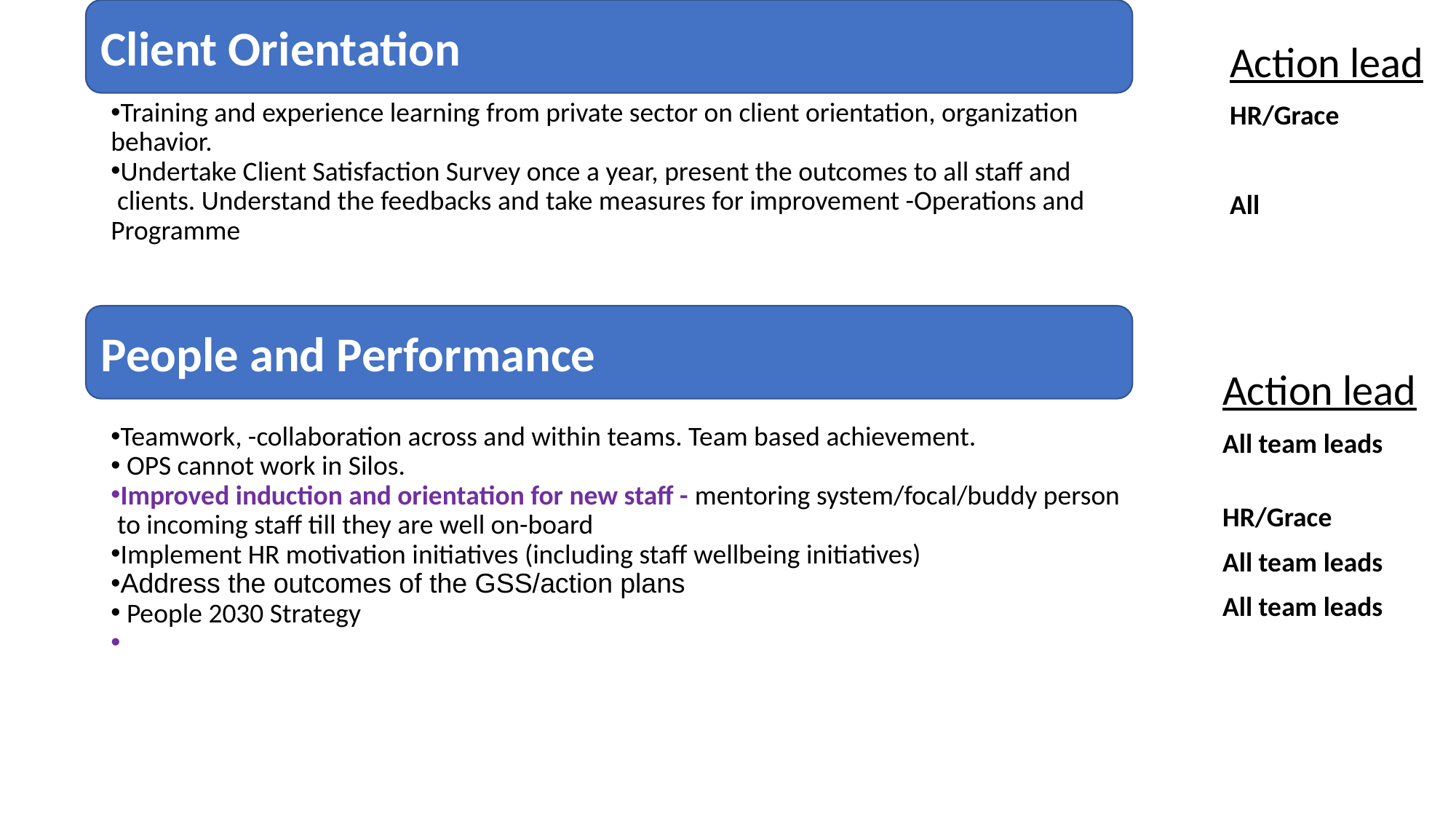

Client Orientation
Action lead
HR/Grace

All

Training and experience learning from private sector on client orientation, organization
behavior.
Undertake Client Satisfaction Survey once a year, present the outcomes to all staff and
 clients. Understand the feedbacks and take measures for improvement -Operations and Programme

Teamwork, -collaboration across and within teams. Team based achievement.
 OPS cannot work in Silos.
Improved induction and orientation for new staff - mentoring system/focal/buddy person
 to incoming staff till they are well on-board
Implement HR motivation initiatives (including staff wellbeing initiatives)
Address the outcomes of the GSS/action plans
 People 2030 Strategy

People and Performance
Action lead
All team leads
HR/Grace
All team leads
All team leads